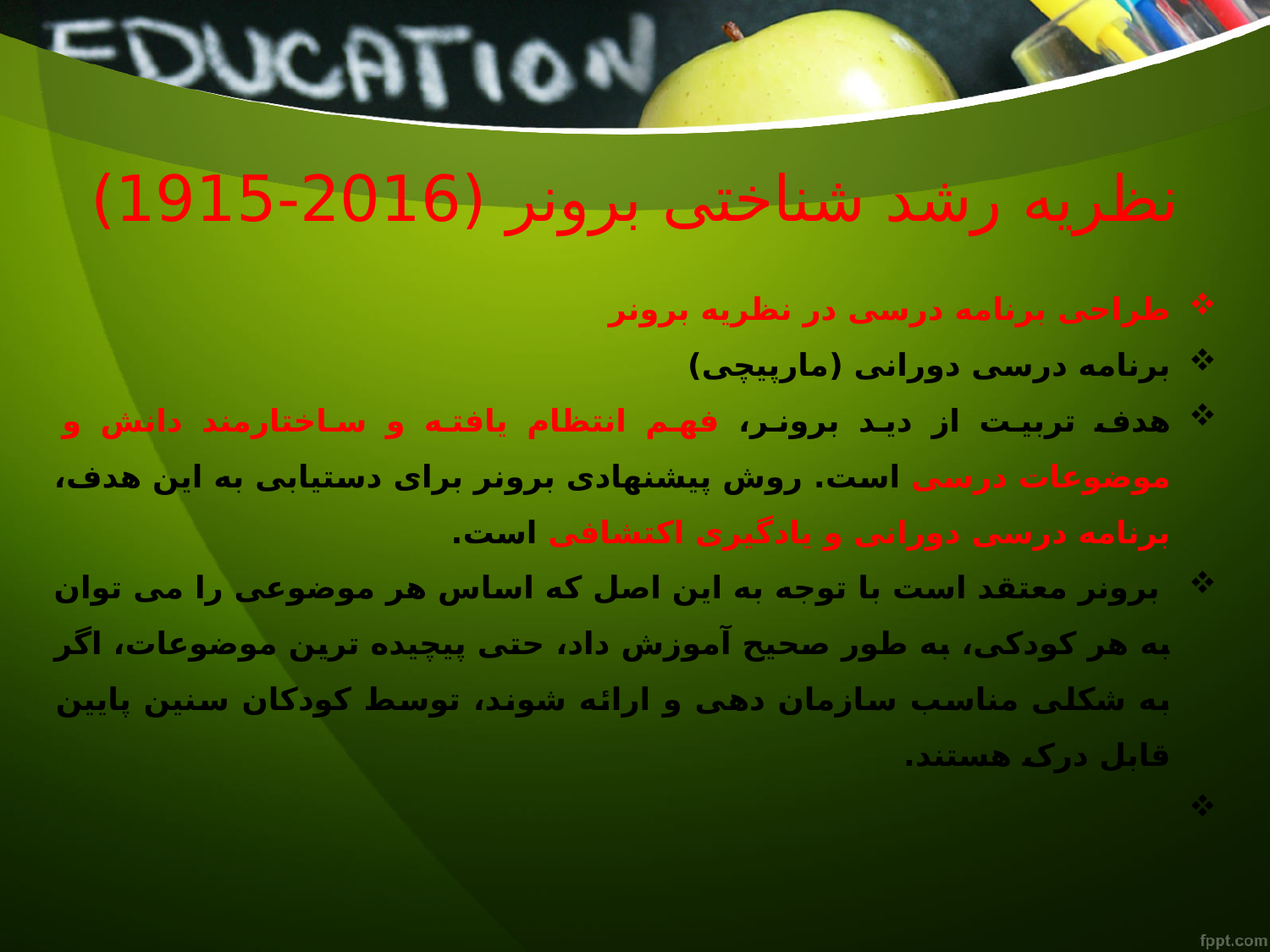

# نظریه رشد شناختی برونر (2016-1915)
طراحی برنامه درسی در نظریه برونر
برنامه درسی دورانی (مارپیچی)
هدف تربیت از دید برونر، فهم انتظام یافته و ساختارمند دانش و موضوعات درسی است. روش پیشنهادی برونر برای دستیابی به این هدف، برنامه درسی دورانی و یادگیری اکتشافی است.
 برونر معتقد است با توجه به این اصل که اساس هر موضوعی را می توان به هر کودکی، به طور صحیح آموزش داد، حتی پیچیده ترین موضوعات، اگر به شکلی مناسب سازمان دهی و ارائه شوند، توسط کودکان سنین پایین قابل درک هستند.